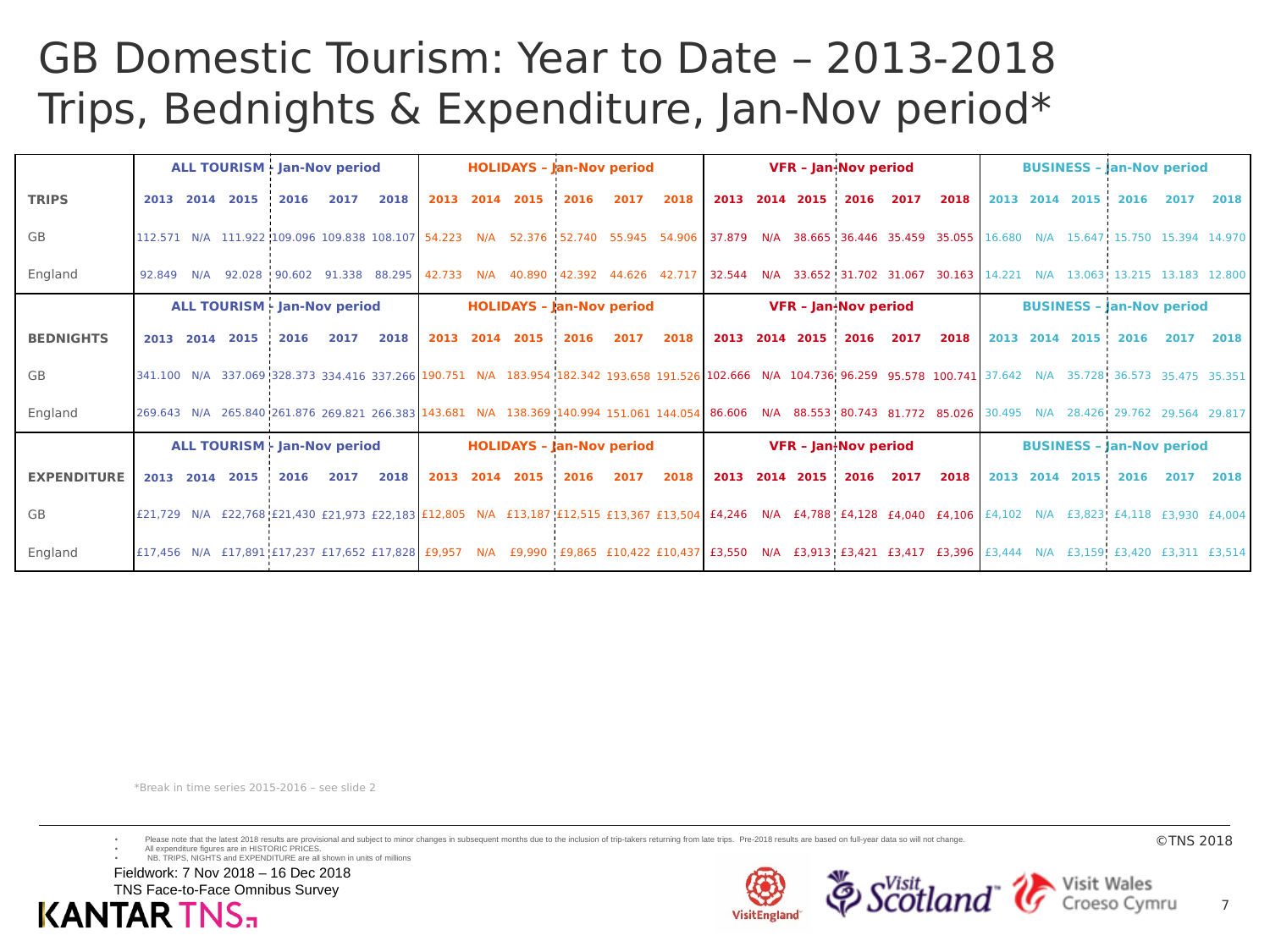

# GB Domestic Tourism: Year to Date – 2013-2018 Trips, Bednights & Expenditure, Jan-Nov period*
|  | ALL TOURISM - Jan-Nov period |  |  |  |  |  | HOLIDAYS – Jan-Nov period |  |  |  |  |  | VFR – Jan-Nov period |  |  |  |  |  | BUSINESS – Jan-Nov period |  |  |  |  |  |
| --- | --- | --- | --- | --- | --- | --- | --- | --- | --- | --- | --- | --- | --- | --- | --- | --- | --- | --- | --- | --- | --- | --- | --- | --- |
| TRIPS | 2013 | 2014 | 2015 | 2016 | 2017 | 2018 | 2013 | 2014 | 2015 | 2016 | 2017 | 2018 | 2013 | 2014 | 2015 | 2016 | 2017 | 2018 | 2013 | 2014 | 2015 | 2016 | 2017 | 2018 |
| GB | 112.571 | N/A | 111.922 | 109.096 | 109.838 | 108.107 | 54.223 | N/A | 52.376 | 52.740 | 55.945 | 54.906 | 37.879 | N/A | 38.665 | 36.446 | 35.459 | 35.055 | 16.680 | N/A | 15.647 | 15.750 | 15.394 | 14.970 |
| England | 92.849 | N/A | 92.028 | 90.602 | 91.338 | 88.295 | 42.733 | N/A | 40.890 | 42.392 | 44.626 | 42.717 | 32.544 | N/A | 33.652 | 31.702 | 31.067 | 30.163 | 14.221 | N/A | 13.063 | 13.215 | 13.183 | 12.800 |
|  | ALL TOURISM - Jan-Nov period |  |  |  |  |  | HOLIDAYS – Jan-Nov period |  |  |  |  |  | VFR – Jan-Nov period |  |  |  |  |  | BUSINESS – Jan-Nov period |  |  |  |  |  |
| BEDNIGHTS | 2013 | 2014 | 2015 | 2016 | 2017 | 2018 | 2013 | 2014 | 2015 | 2016 | 2017 | 2018 | 2013 | 2014 | 2015 | 2016 | 2017 | 2018 | 2013 | 2014 | 2015 | 2016 | 2017 | 2018 |
| GB | 341.100 | N/A | 337.069 | 328.373 | 334.416 | 337.266 | 190.751 | N/A | 183.954 | 182.342 | 193.658 | 191.526 | 102.666 | N/A | 104.736 | 96.259 | 95.578 | 100.741 | 37.642 | N/A | 35.728 | 36.573 | 35.475 | 35.351 |
| England | 269.643 | N/A | 265.840 | 261.876 | 269.821 | 266.383 | 143.681 | N/A | 138.369 | 140.994 | 151.061 | 144.054 | 86.606 | N/A | 88.553 | 80.743 | 81.772 | 85.026 | 30.495 | N/A | 28.426 | 29.762 | 29.564 | 29.817 |
|  | ALL TOURISM - Jan-Nov period |  |  |  |  |  | HOLIDAYS – Jan-Nov period |  |  |  |  |  | VFR – Jan-Nov period |  |  |  |  |  | BUSINESS – Jan-Nov period |  |  |  |  |  |
| EXPENDITURE | 2013 | 2014 | 2015 | 2016 | 2017 | 2018 | 2013 | 2014 | 2015 | 2016 | 2017 | 2018 | 2013 | 2014 | 2015 | 2016 | 2017 | 2018 | 2013 | 2014 | 2015 | 2016 | 2017 | 2018 |
| GB | £21,729 | N/A | £22,768 | £21,430 | £21,973 | £22,183 | £12,805 | N/A | £13,187 | £12,515 | £13,367 | £13,504 | £4,246 | N/A | £4,788 | £4,128 | £4,040 | £4,106 | £4,102 | N/A | £3,823 | £4,118 | £3,930 | £4,004 |
| England | £17,456 | N/A | £17,891 | £17,237 | £17,652 | £17,828 | £9,957 | N/A | £9,990 | £9,865 | £10,422 | £10,437 | £3,550 | N/A | £3,913 | £3,421 | £3,417 | £3,396 | £3,444 | N/A | £3,159 | £3,420 | £3,311 | £3,514 |
*Break in time series 2015-2016 – see slide 2
Please note that the latest 2018 results are provisional and subject to minor changes in subsequent months due to the inclusion of trip-takers returning from late trips.  Pre-2018 results are based on full-year data so will not change.
All expenditure figures are in HISTORIC PRICES.
 NB. TRIPS, NIGHTS and EXPENDITURE are all shown in units of millions

Fieldwork: 7 Nov 2018 – 16 Dec 2018
TNS Face-to-Face Omnibus Survey
7